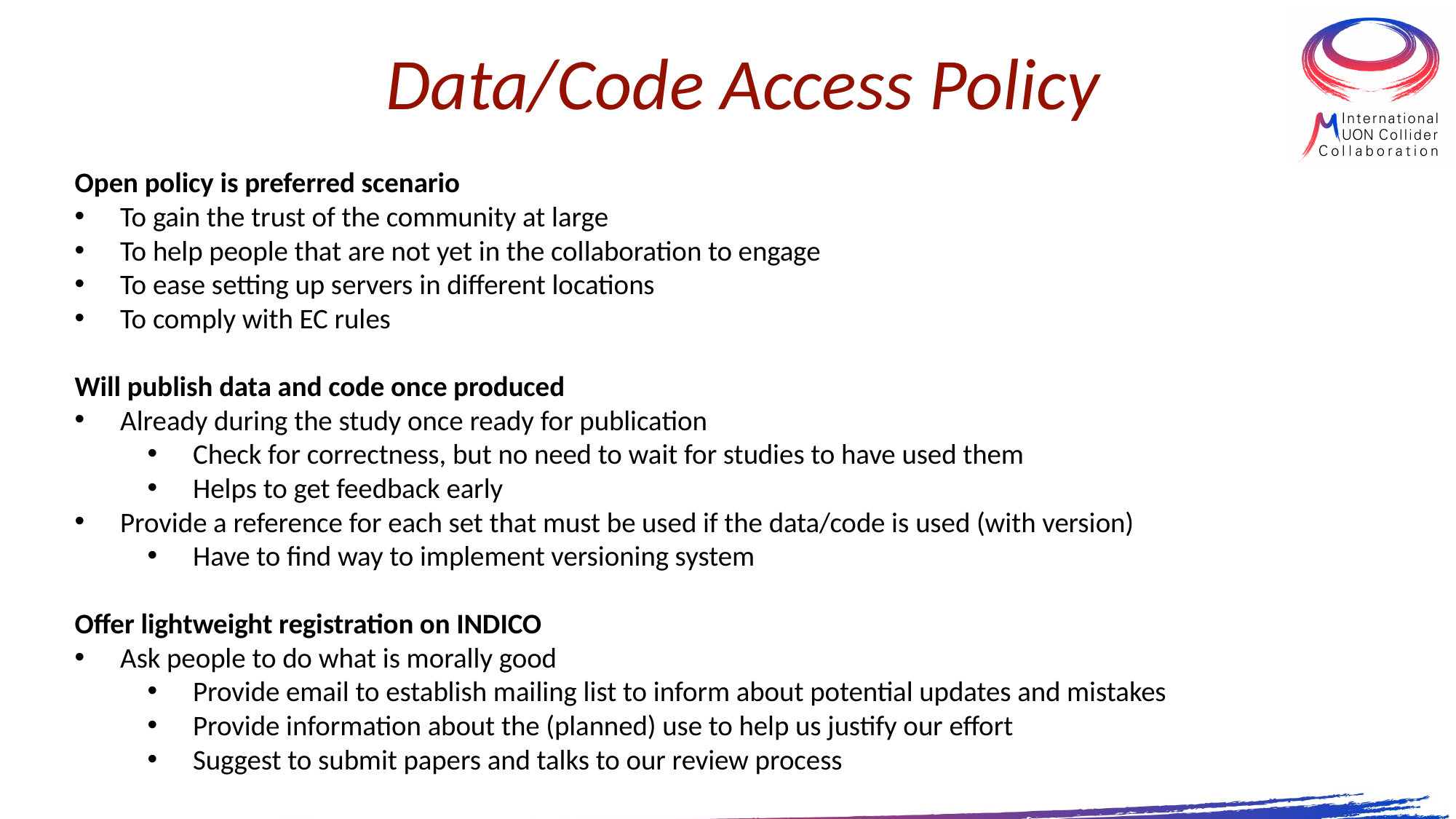

# Data/Code Access Policy
Open policy is preferred scenario
To gain the trust of the community at large
To help people that are not yet in the collaboration to engage
To ease setting up servers in different locations
To comply with EC rules

Will publish data and code once produced
Already during the study once ready for publication
Check for correctness, but no need to wait for studies to have used them
Helps to get feedback early
Provide a reference for each set that must be used if the data/code is used (with version)
Have to find way to implement versioning system

Offer lightweight registration on INDICO
Ask people to do what is morally good
Provide email to establish mailing list to inform about potential updates and mistakes
Provide information about the (planned) use to help us justify our effort
Suggest to submit papers and talks to our review process